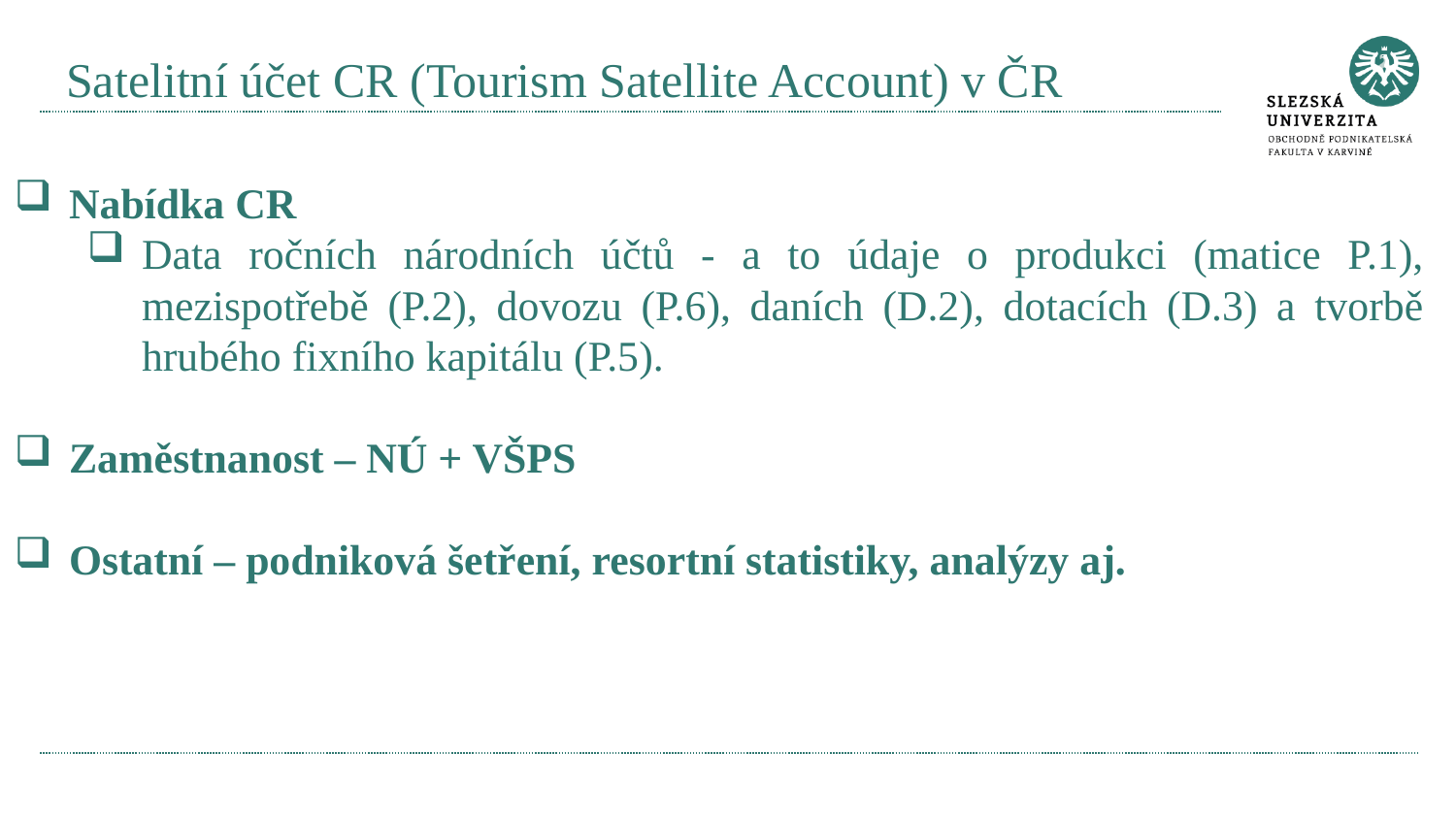

# Satelitní účet CR (Tourism Satellite Account) v ČR
Nabídka CR
Data ročních národních účtů - a to údaje o produkci (matice P.1), mezispotřebě (P.2), dovozu (P.6), daních (D.2), dotacích (D.3) a tvorbě hrubého fixního kapitálu (P.5).

Zaměstnanost – NÚ + VŠPS

Ostatní – podniková šetření, resortní statistiky, analýzy aj.